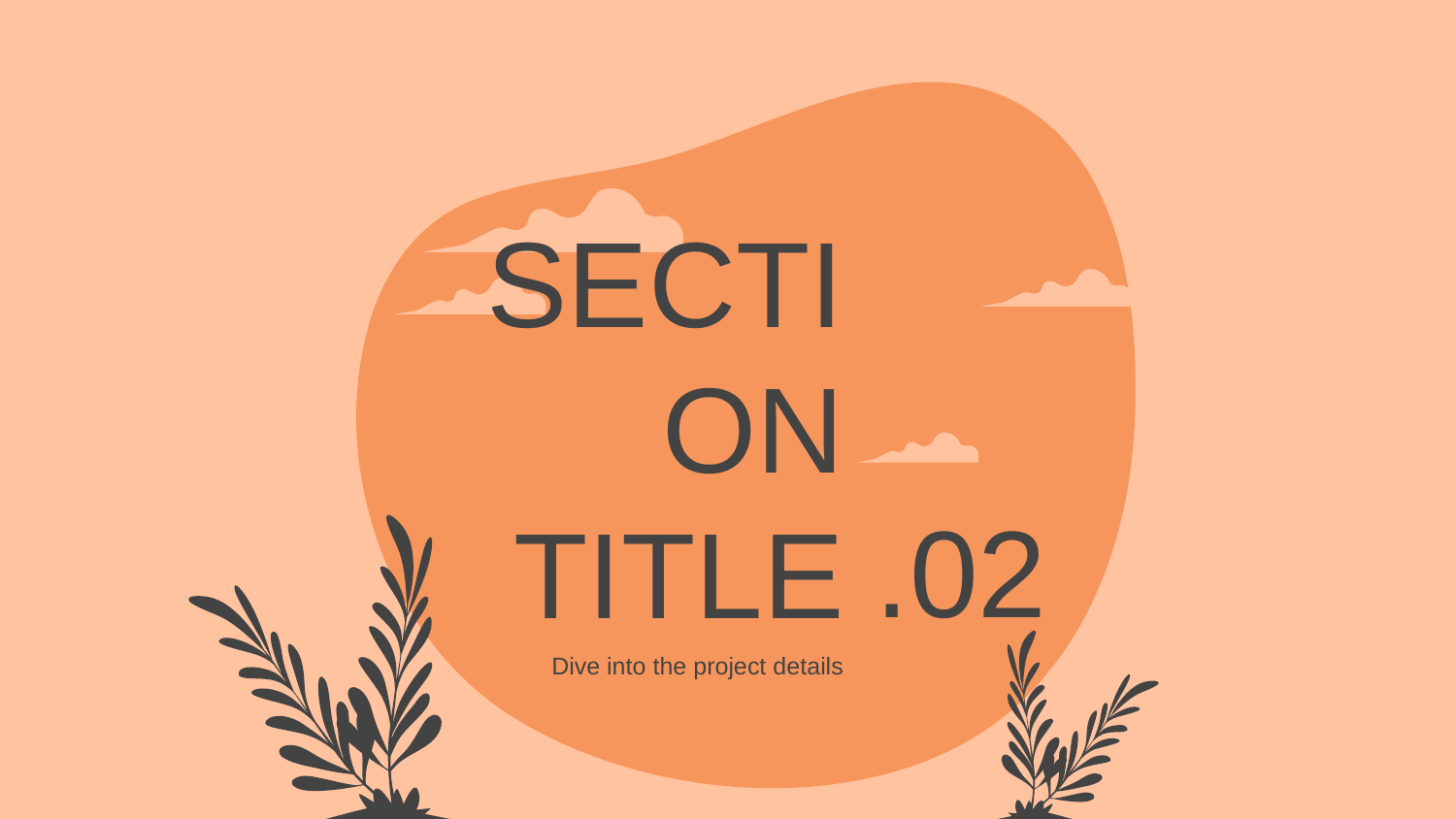

.02

# SECTION TITLE

Dive into the project details